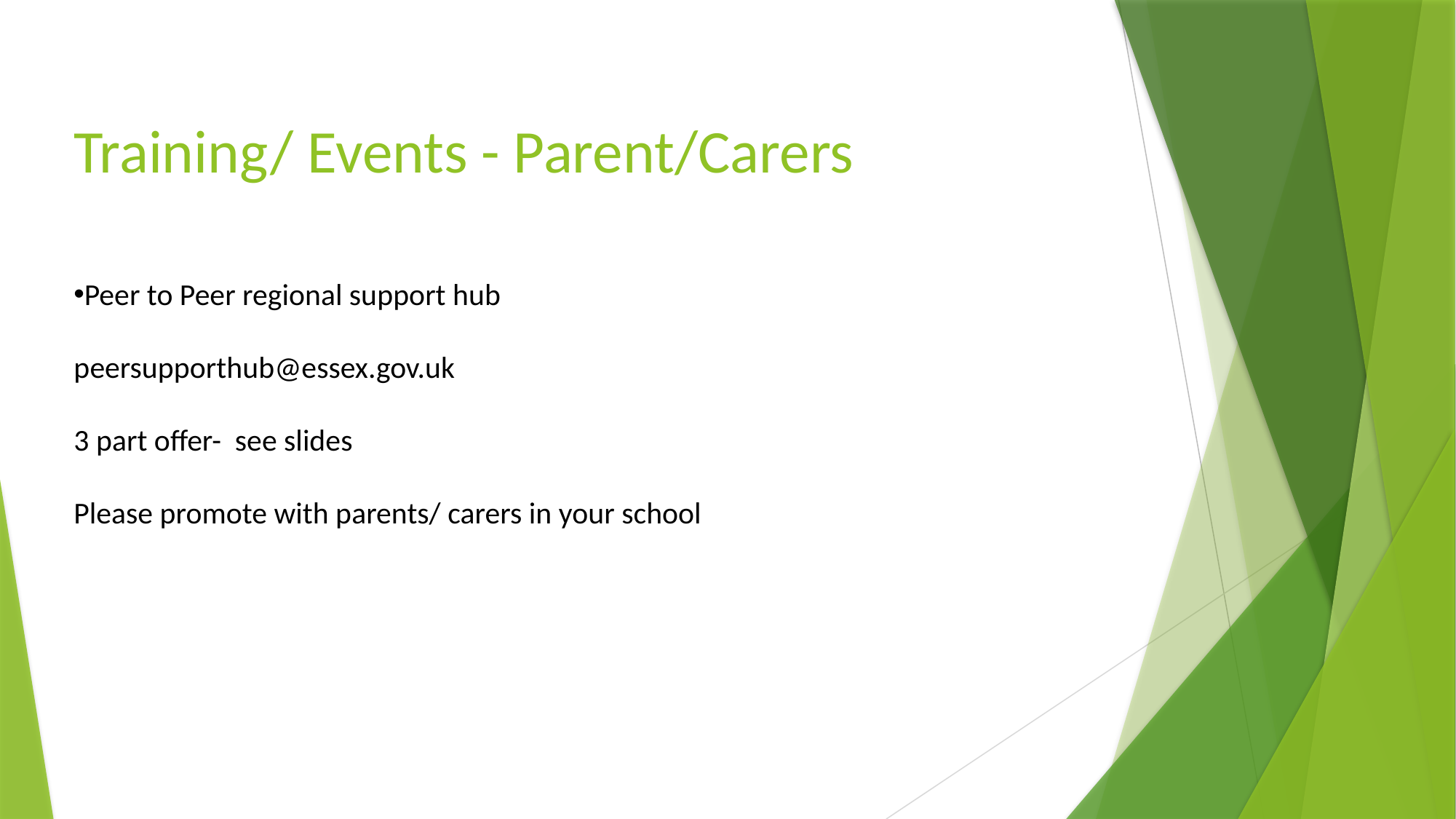

Training/ Events - Parent/Carers
Peer to Peer regional support hub

peersupporthub@essex.gov.uk

3 part offer-  see slides

Please promote with parents/ carers in your school